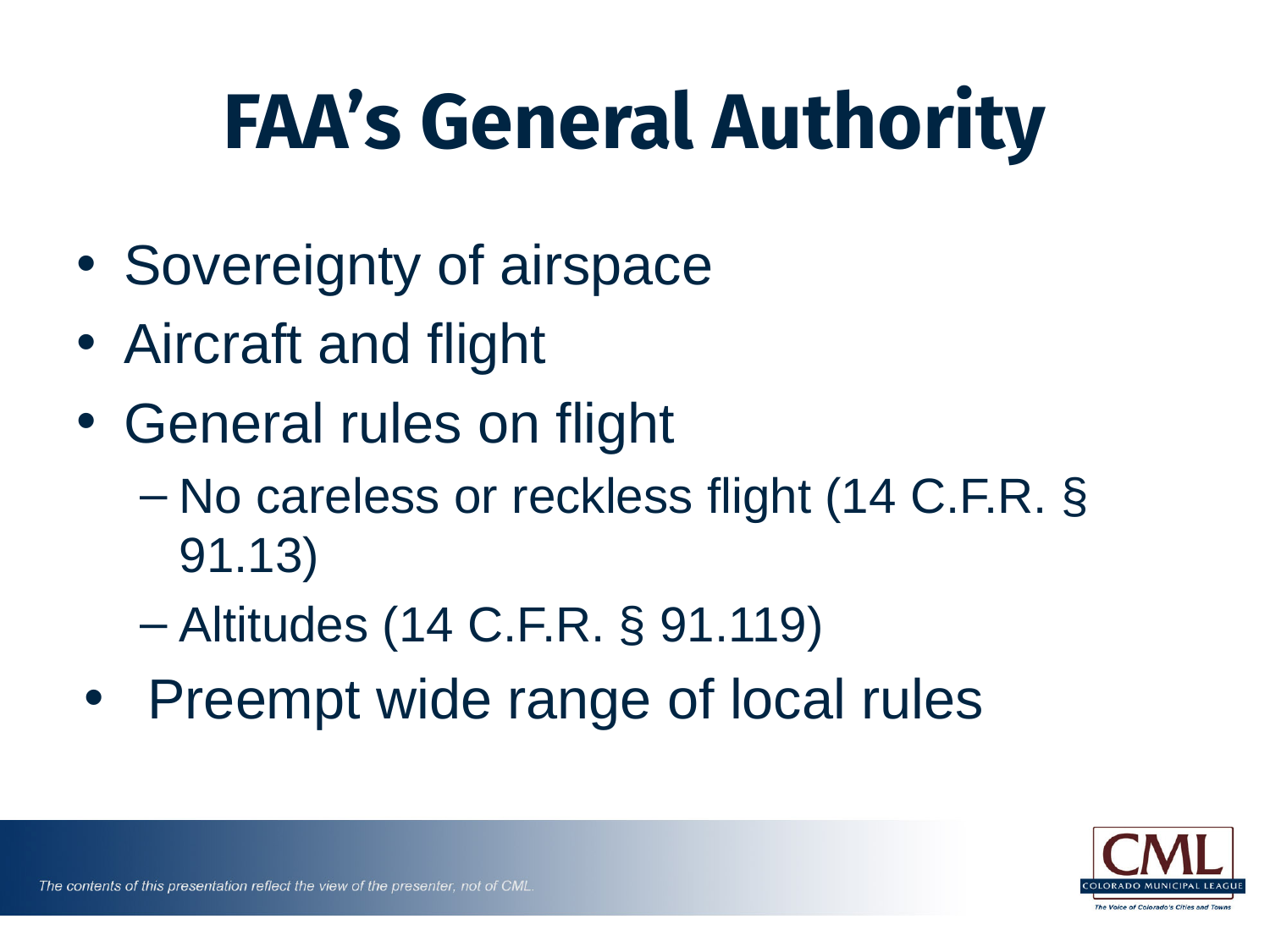

# FAA’s General Authority
Sovereignty of airspace
Aircraft and flight
General rules on flight
No careless or reckless flight (14 C.F.R. § 91.13)
Altitudes (14 C.F.R. § 91.119)
Preempt wide range of local rules